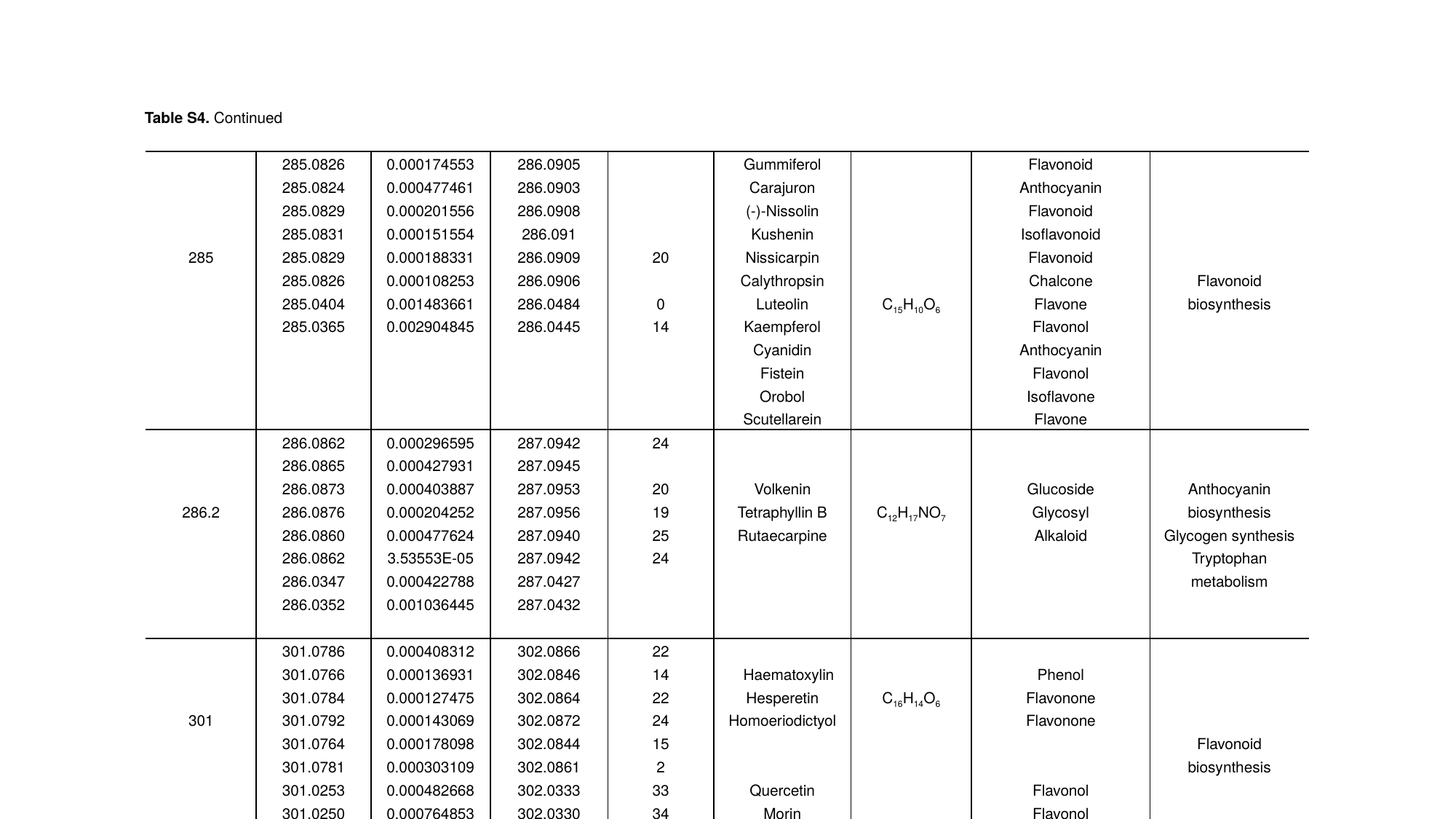

Table S4. Continued
| 285 | 285.0826 285.0824 285.0829 285.0831 285.0829 285.0826 285.0404 285.0365 | 0.000174553 0.000477461 0.000201556 0.000151554 0.000188331 0.000108253 0.001483661 0.002904845 | 286.0905 286.0903 286.0908 286.091 286.0909 286.0906 286.0484 286.0445 | 20   0 14 | Gummiferol Carajuron (-)-Nissolin Kushenin Nissicarpin Calythropsin Luteolin Kaempferol Cyanidin Fistein Orobol Scutellarein | C15H10O6 | Flavonoid Anthocyanin Flavonoid Isoflavonoid Flavonoid Chalcone Flavone Flavonol Anthocyanin Flavonol Isoflavone Flavone | Flavonoid biosynthesis |
| --- | --- | --- | --- | --- | --- | --- | --- | --- |
| 286.2 | 286.0862 286.0865 286.0873 286.0876 286.0860 286.0862 286.0347 286.0352 | 0.000296595 0.000427931 0.000403887 0.000204252 0.000477624 3.53553E-05 0.000422788 0.001036445 | 287.0942 287.0945 287.0953 287.0956 287.0940 287.0942 287.0427 287.0432 | 24   20 19 25 24 | Volkenin Tetraphyllin B Rutaecarpine | C12H17NO7 | Glucoside Glycosyl Alkaloid | Anthocyanin biosynthesis Glycogen synthesis Tryptophan metabolism |
| 301 | 301.0786 301.0766 301.0784 301.0792 301.0764 301.0781 301.0253 301.0250 | 0.000408312 0.000136931 0.000127475 0.000143069 0.000178098 0.000303109 0.000482668 0.000764853 | 302.0866 302.0846 302.0864 302.0872 302.0844 302.0861 302.0333 302.0330 | 22 14 22 24 15 2 33 34 | Haematoxylin Hesperetin Homoeriodictyol     Quercetin Morin Delphinidin Isoetin Herbacetin | C16H14O6           C15H10O7 | Phenol Flavonone Flavonone     Flavonol Flavonol Anthocyanin Flavone Flavonol | Flavonoid biosynthesis |